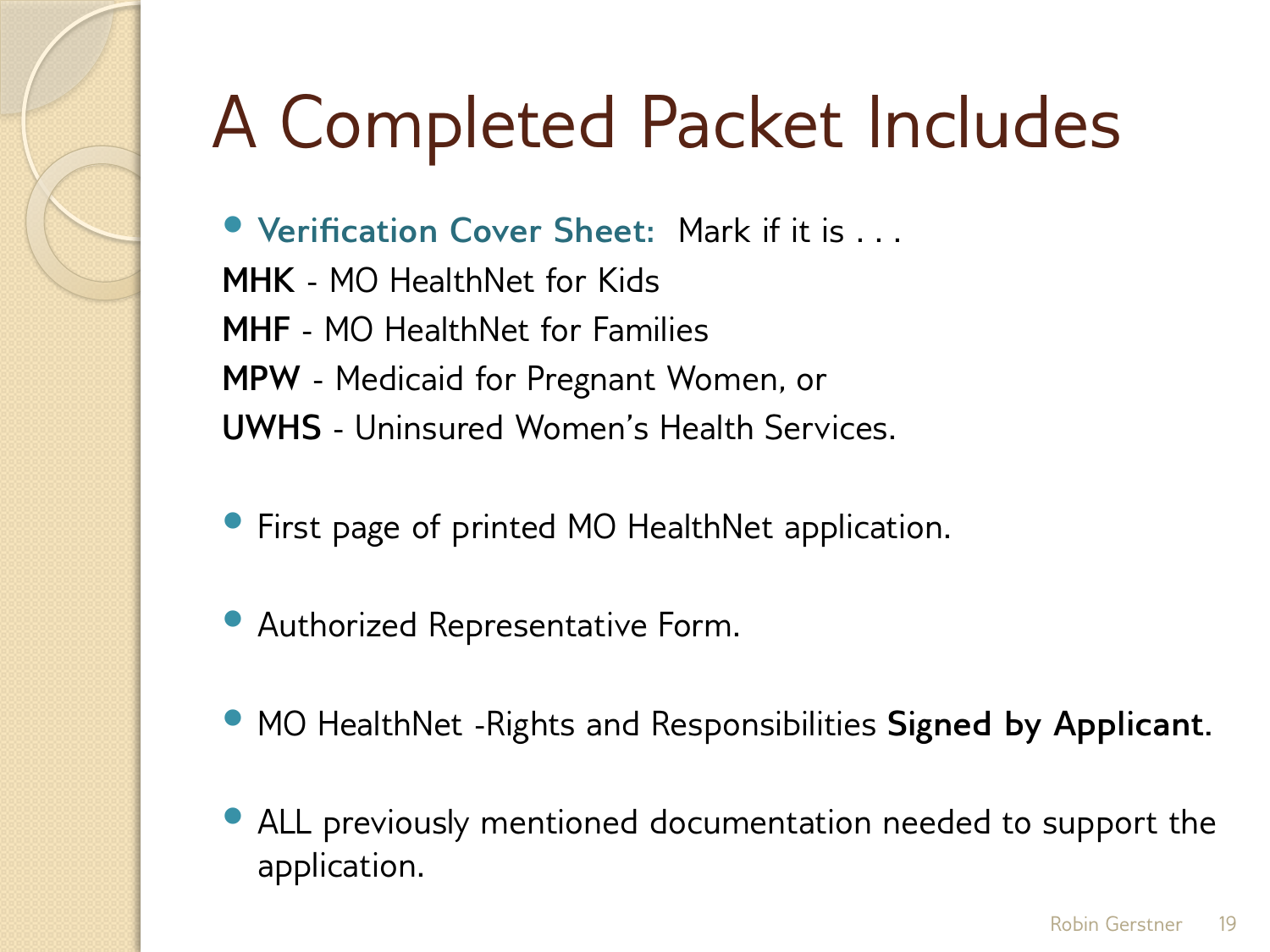

# A Completed Packet Includes
Verification Cover Sheet:  Mark if it is . . .
	MHK - MO HealthNet for Kids
	MHF - MO HealthNet for Families
	MPW - Medicaid for Pregnant Women, or
	UWHS - Uninsured Women’s Health Services.

First page of printed MO HealthNet application.

Authorized Representative Form.

MO HealthNet -Rights and Responsibilities Signed by Applicant.

ALL previously mentioned documentation needed to support the application.

Robin Gerstner
19